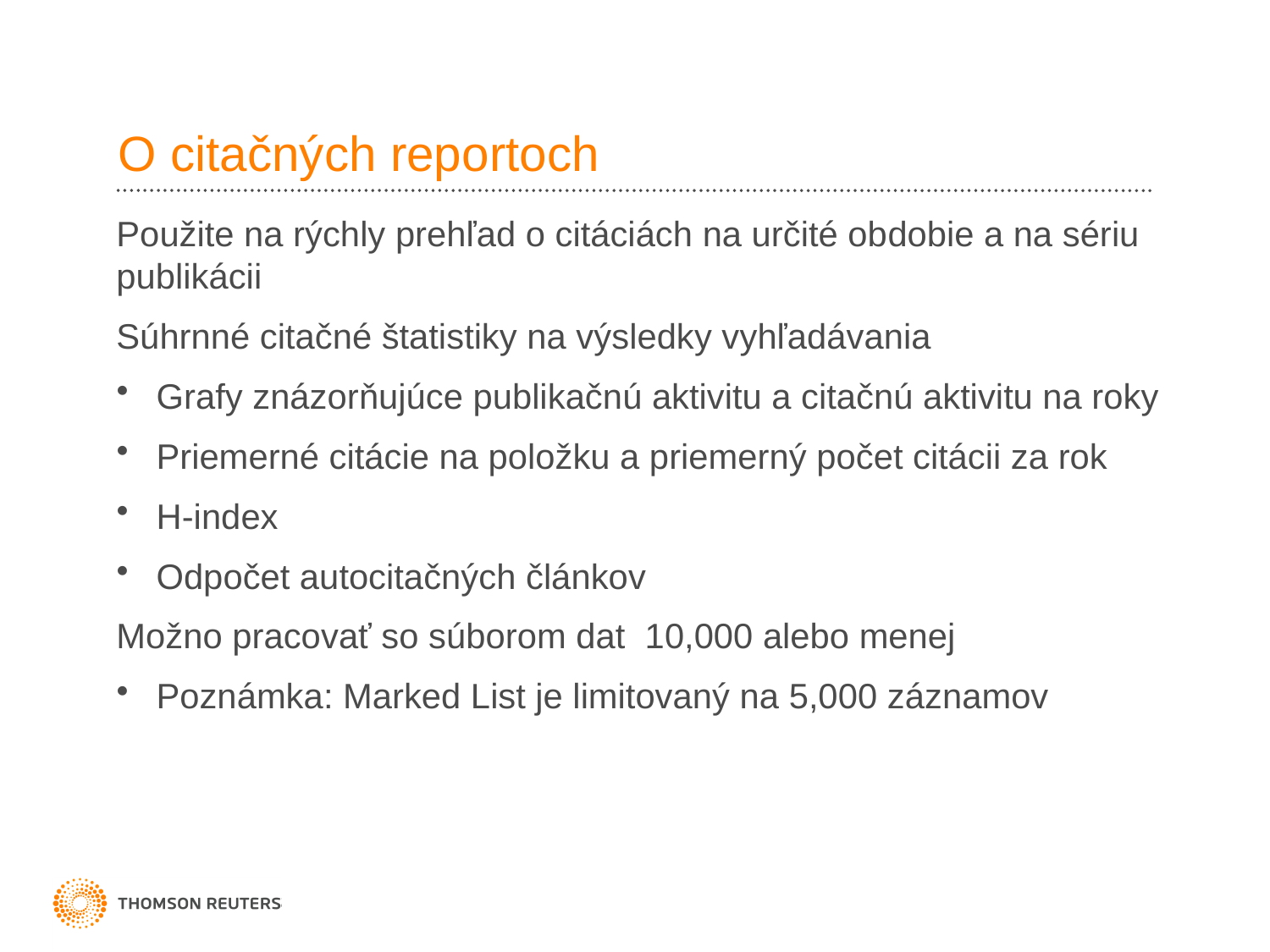

# O citačných reportoch
Použite na rýchly prehľad o citáciách na určité obdobie a na sériu publikácii
Súhrnné citačné štatistiky na výsledky vyhľadávania
Grafy znázorňujúce publikačnú aktivitu a citačnú aktivitu na roky
Priemerné citácie na položku a priemerný počet citácii za rok
H-index
Odpočet autocitačných článkov
Možno pracovať so súborom dat  10,000 alebo menej
Poznámka: Marked List je limitovaný na 5,000 záznamov